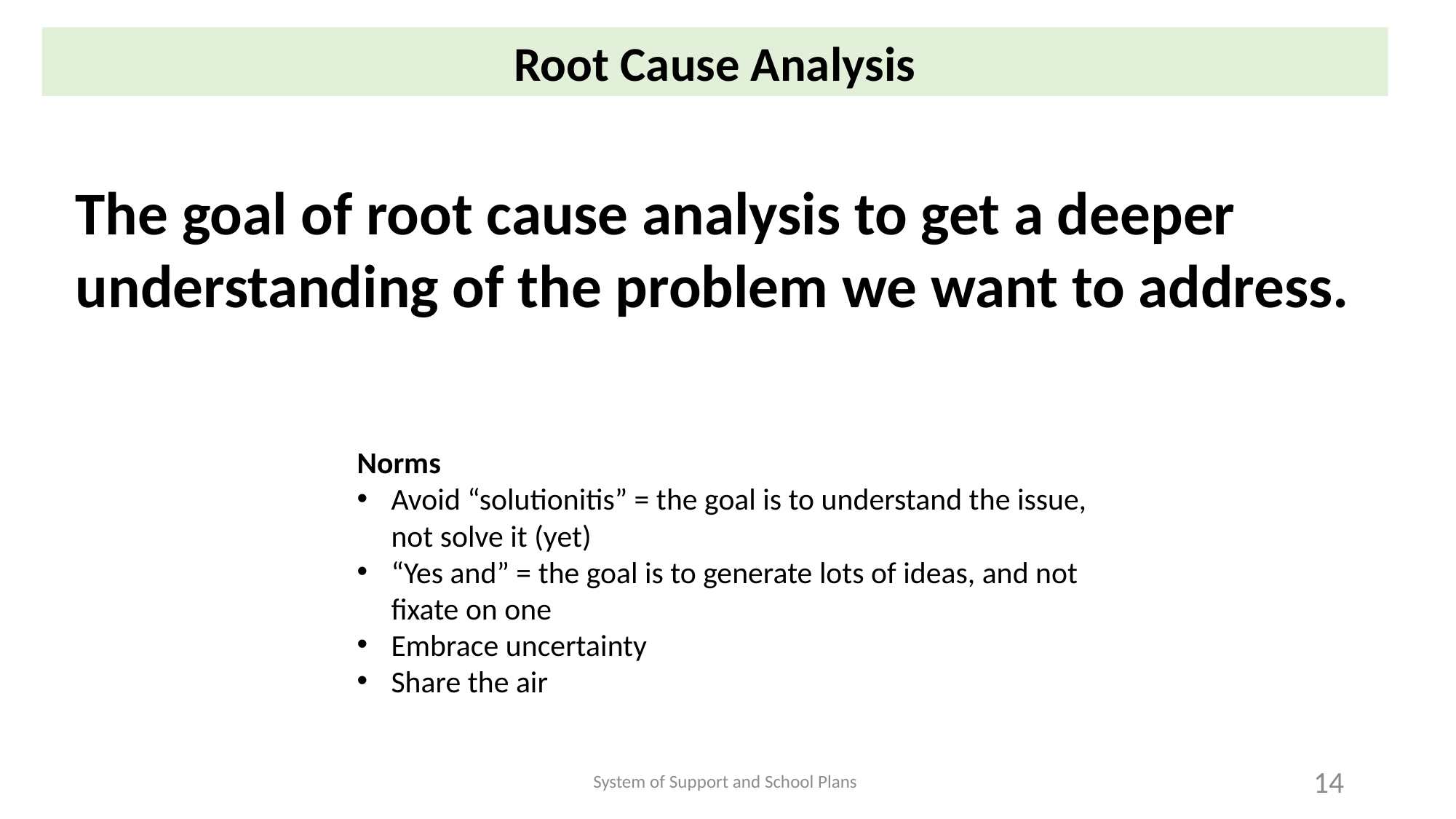

Root Cause Analysis
The goal of root cause analysis to get a deeper understanding of the problem we want to address.
Norms
Avoid “solutionitis” = the goal is to understand the issue, not solve it (yet)
“Yes and” = the goal is to generate lots of ideas, and not fixate on one
Embrace uncertainty
Share the air
System of Support and School Plans
14